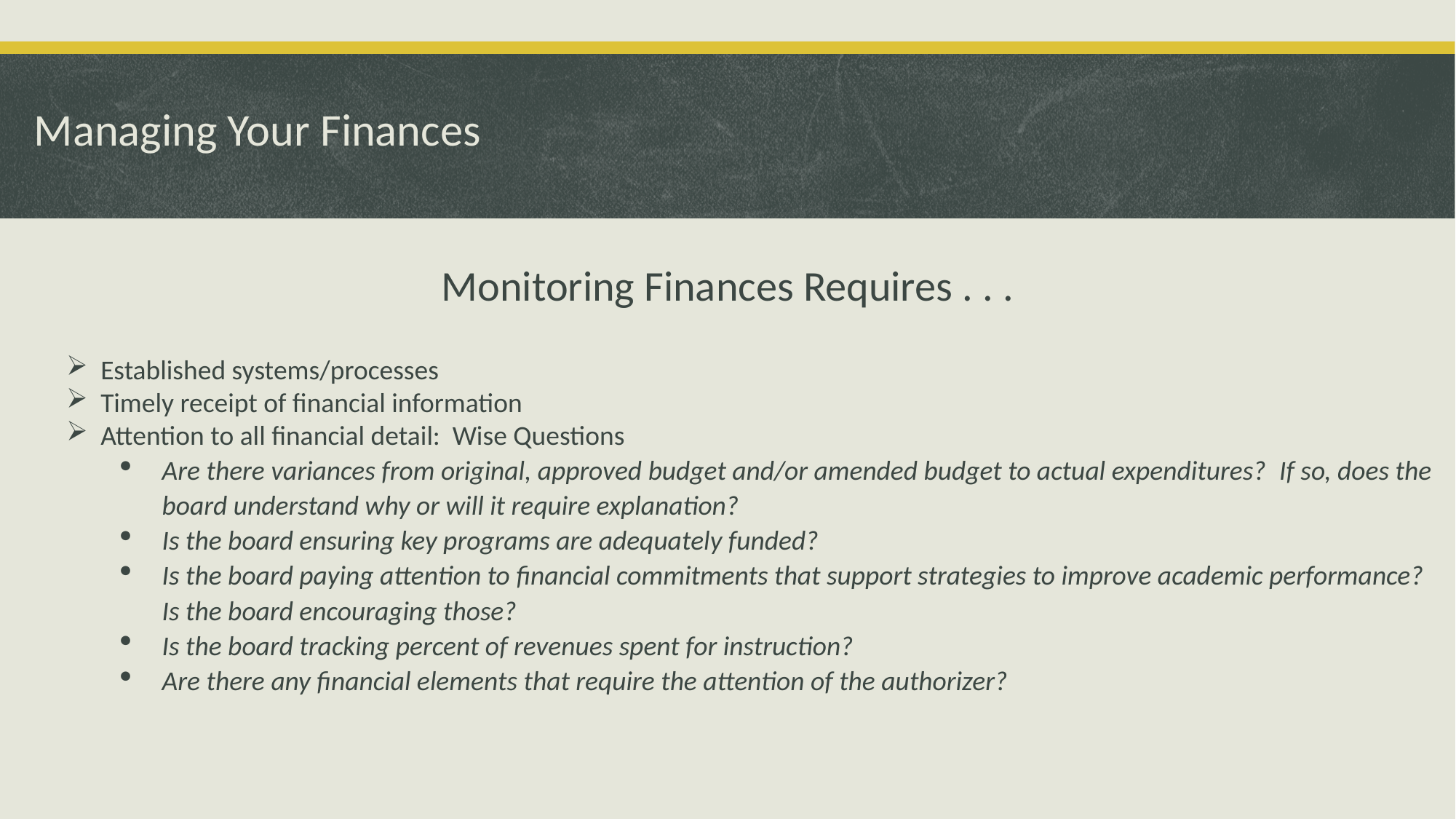

# Managing Your Finances
Monitoring Finances Requires . . .
Established systems/processes
Timely receipt of financial information
Attention to all financial detail:  Wise Questions
Are there variances from original, approved budget and/or amended budget to actual expenditures?  If so, does the board understand why or will it require explanation?
Is the board ensuring key programs are adequately funded?
Is the board paying attention to financial commitments that support strategies to improve academic performance?  Is the board encouraging those?
Is the board tracking percent of revenues spent for instruction?
Are there any financial elements that require the attention of the authorizer?